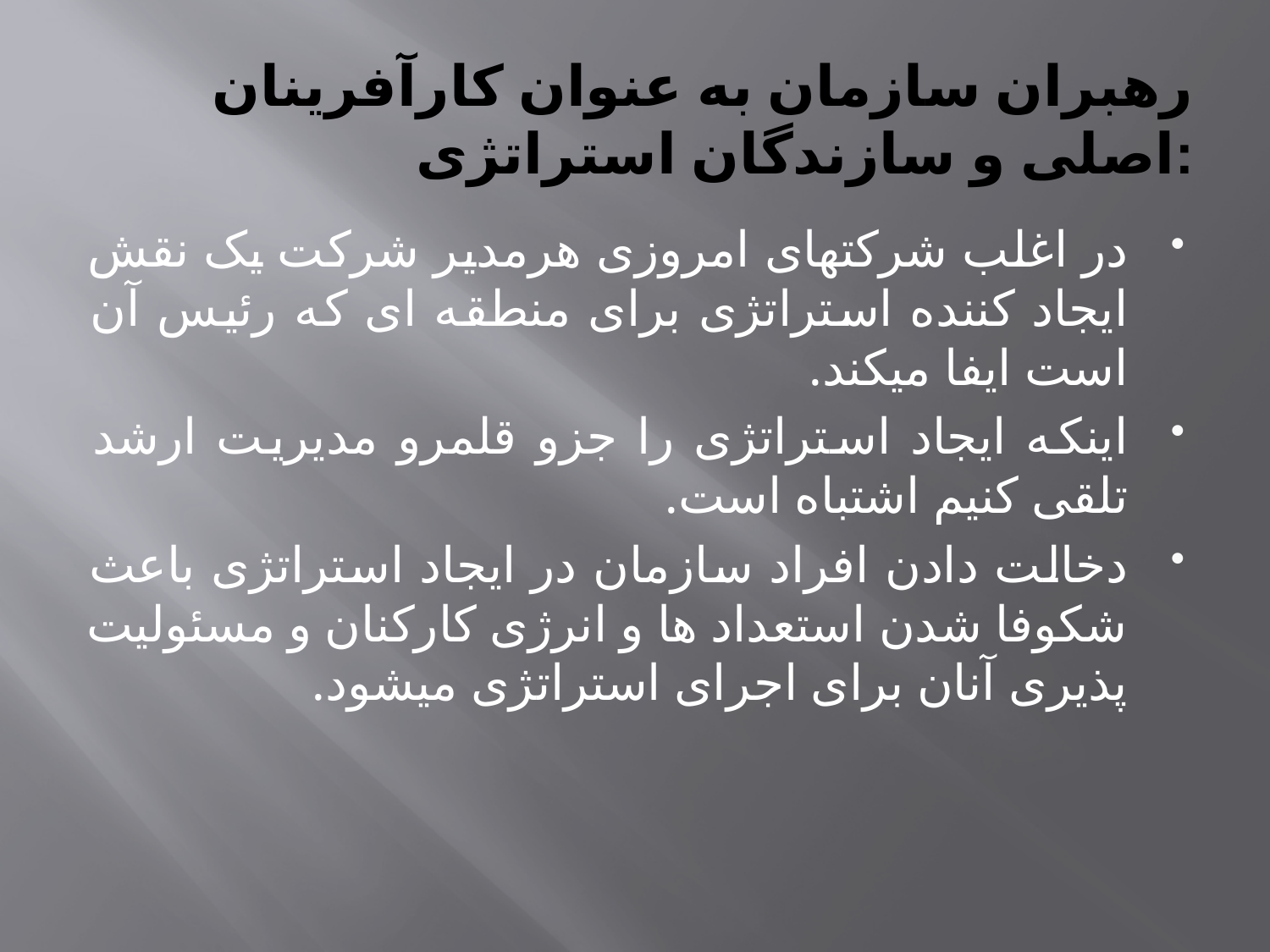

# رهبران سازمان به عنوان کارآفرینان اصلی و سازندگان استراتژی:
در اغلب شرکتهای امروزی هرمدیر شرکت یک نقش ایجاد کننده استراتژی برای منطقه ای که رئیس آن است ایفا میکند.
اینکه ایجاد استراتژی را جزو قلمرو مدیریت ارشد تلقی کنیم اشتباه است.
دخالت دادن افراد سازمان در ایجاد استراتژی باعث شکوفا شدن استعداد ها و انرژی کارکنان و مسئولیت پذیری آنان برای اجرای استراتژی میشود.